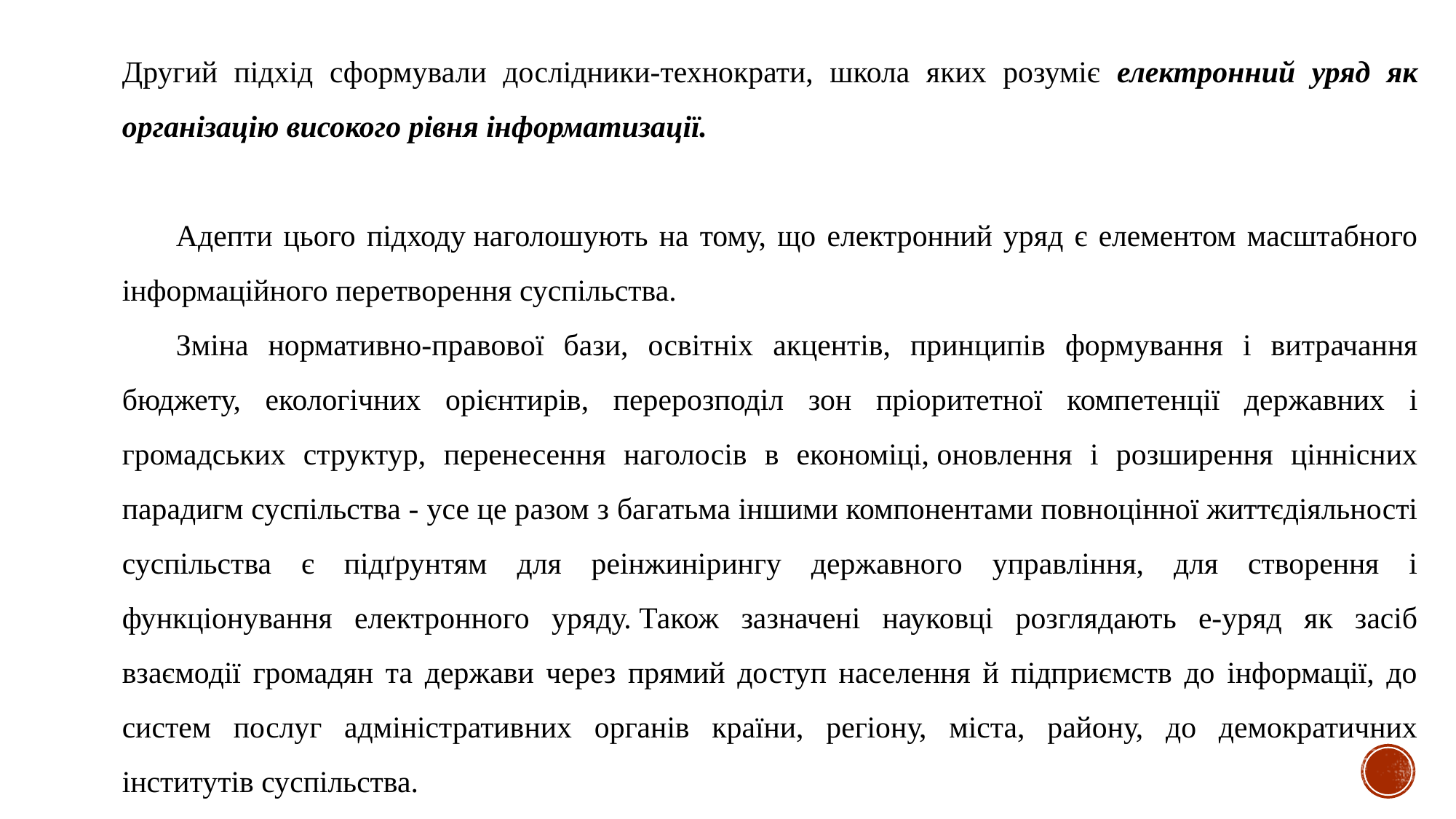

Другий підхід сформували дослідники-технократи, школа яких розуміє електронний уряд як організацію високого рівня інформатизації.

Адепти цього підходу наголошують на тому, що електронний уряд є елементом масштабного інформаційного перетворення суспільства.
Зміна нормативно-правової бази, освітніх акцентів, принципів формування і витрачання бюджету, екологічних орієнтирів, перерозподіл зон пріоритетної компетенції державних і громадських структур, перенесення наголосів в економіці, оновлення і розширення ціннісних парадигм суспільства - усе це разом з багатьма іншими компонентами повноцінної життєдіяльності суспільства є підґрунтям для реінжинірингу державного управління, для створення і функціонування електронного уряду. Також зазначені науковці розглядають е-уряд як засіб взаємодії громадян та держави через прямий доступ населення й підприємств до інформації, до систем послуг адміністративних органів країни, регіону, міста, району, до демократичних інститутів суспільства.